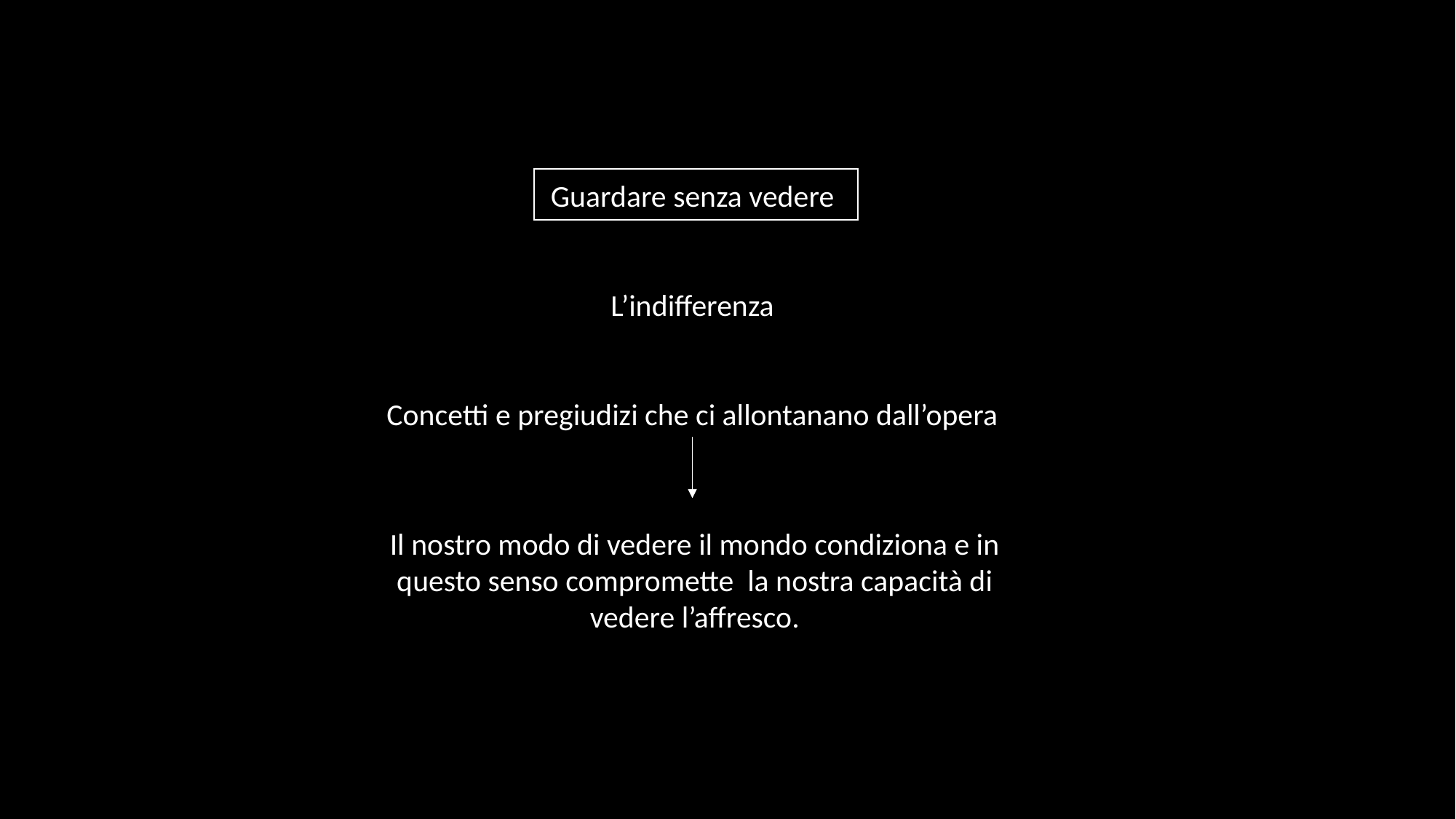

Guardare senza vedere

L’indifferenza

Concetti e pregiudizi che ci allontanano dall’opera
Il nostro modo di vedere il mondo condiziona e in questo senso compromette  la nostra capacità di vedere l’affresco.